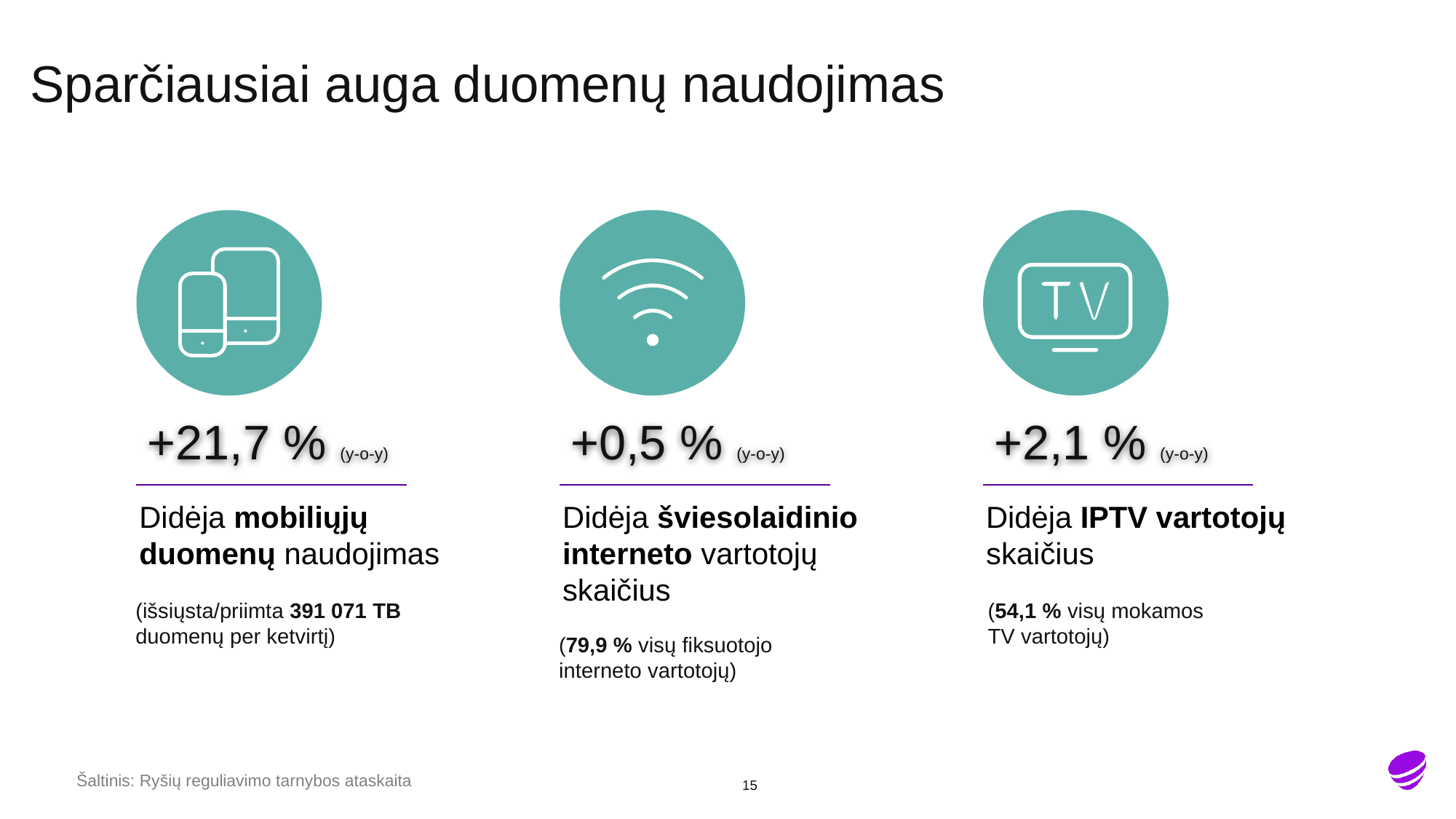

# Sparčiausiai auga duomenų naudojimas

+21,7 % (y-o-y)
+0,5 % (y-o-y)
+2,1 % (y-o-y)
Didėja mobiliųjų
duomenų naudojimas
Didėja šviesolaidinio interneto vartotojų skaičius
Didėja IPTV vartotojų skaičius
(išsiųsta/priimta 391 071 TB
duomenų per ketvirtį)
(54,1 % visų mokamos
TV vartotojų)
(79,9 % visų fiksuotojo
interneto vartotojų)
15
Šaltinis: Ryšių reguliavimo tarnybos ataskaita